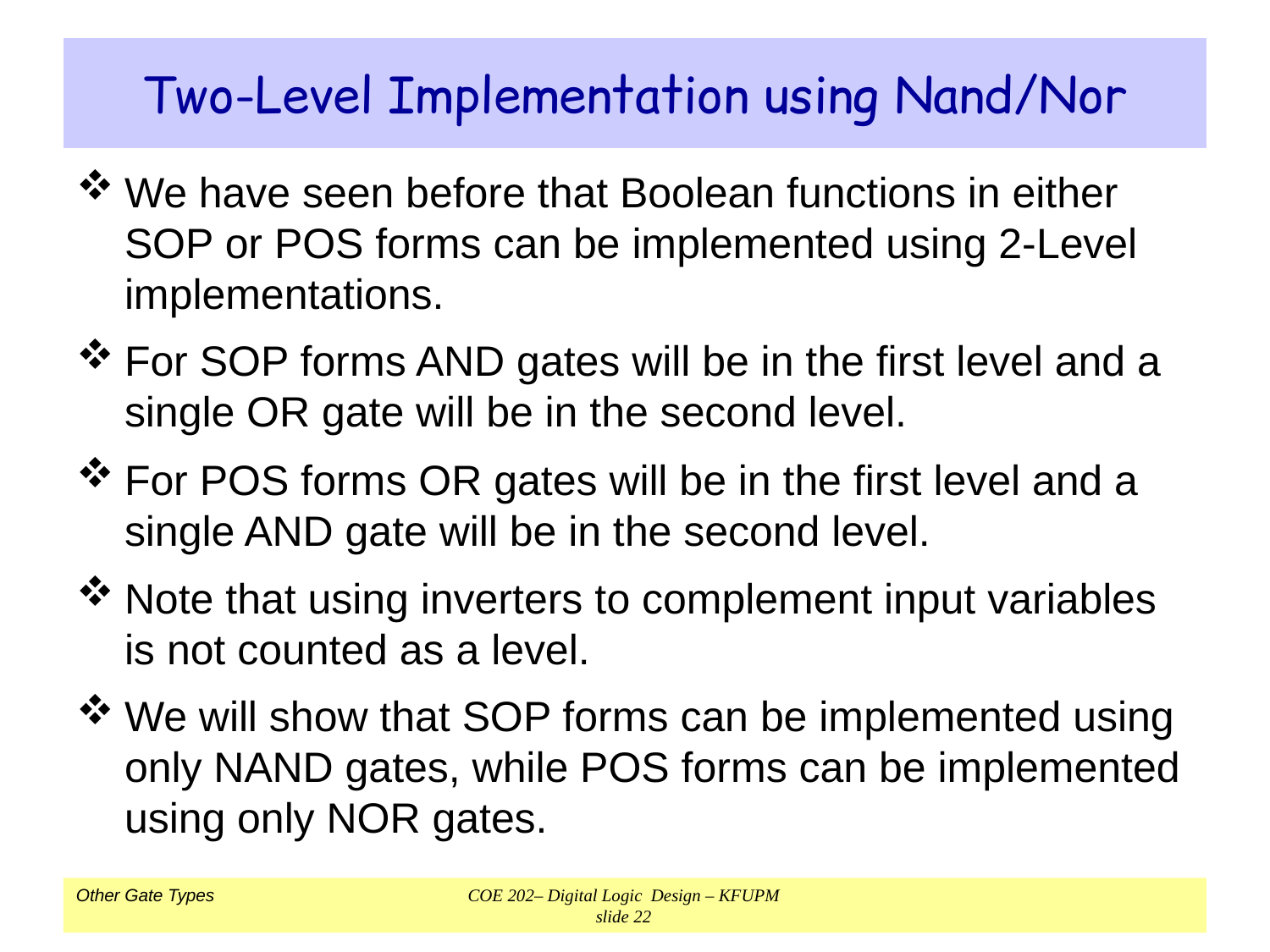

# Two-Level Implementation using Nand/Nor
We have seen before that Boolean functions in either SOP or POS forms can be implemented using 2-Level implementations.
For SOP forms AND gates will be in the first level and a single OR gate will be in the second level.
For POS forms OR gates will be in the first level and a single AND gate will be in the second level.
Note that using inverters to complement input variables is not counted as a level.
We will show that SOP forms can be implemented using only NAND gates, while POS forms can be implemented using only NOR gates.